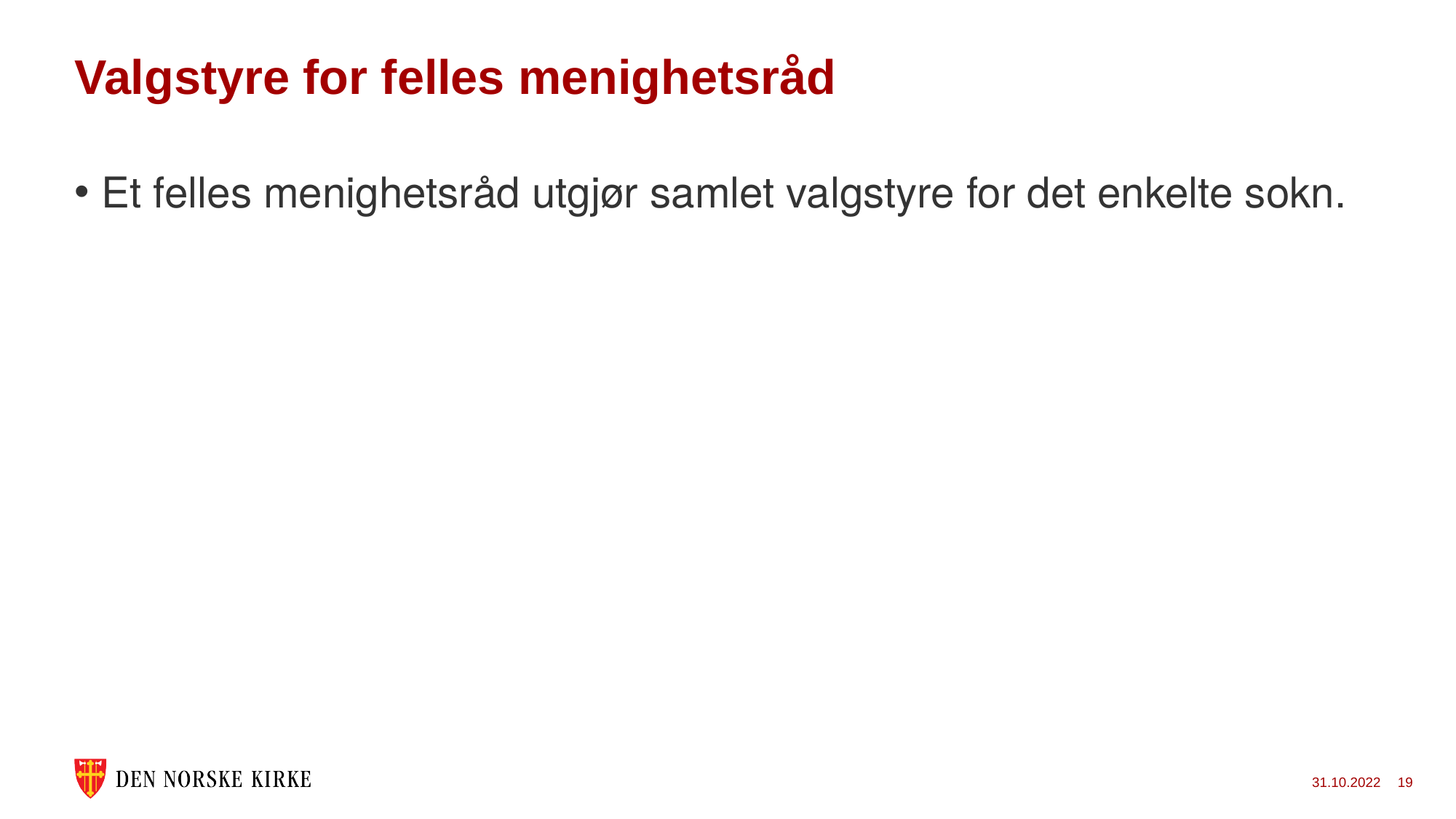

# Valgstyre for felles menighetsråd
Et felles menighetsråd utgjør samlet valgstyre for det enkelte sokn.
31.10.2022
19